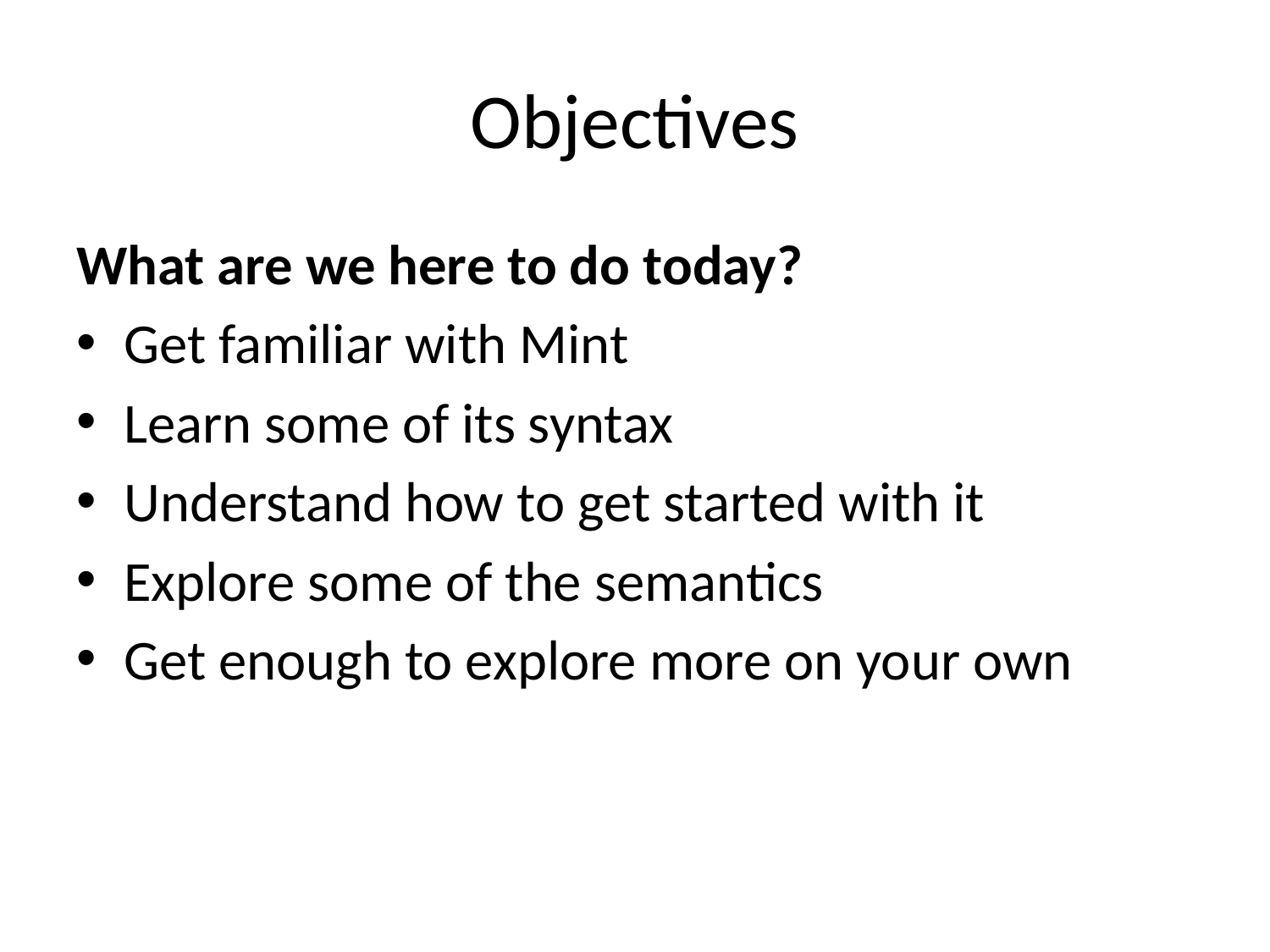

# Objectives
What are we here to do today?
Get familiar with Mint
Learn some of its syntax
Understand how to get started with it
Explore some of the semantics
Get enough to explore more on your own